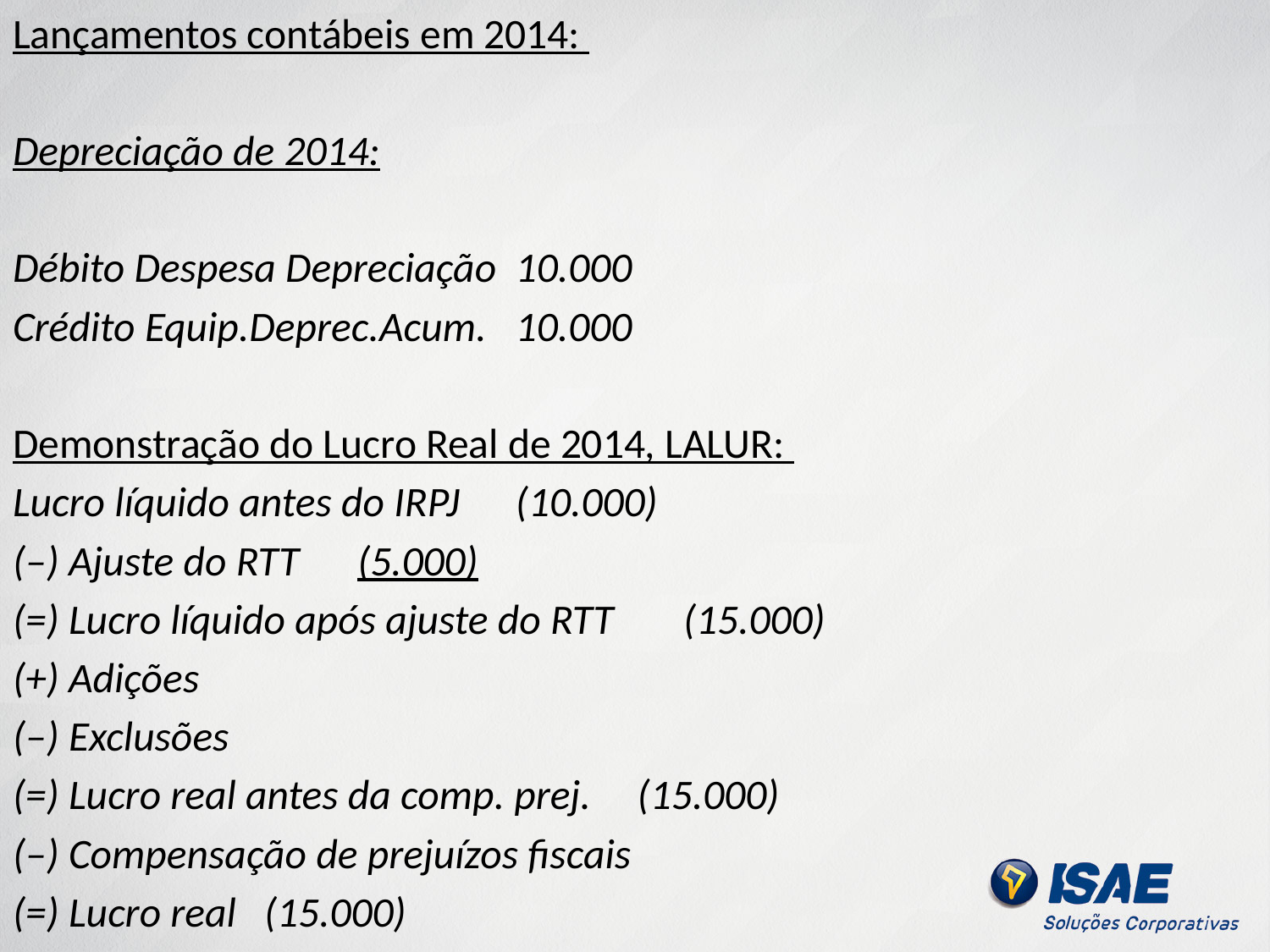

Lançamentos contábeis em 2014:

Depreciação de 2014:

Débito Despesa Depreciação		10.000
Crédito Equip.Deprec.Acum.				10.000

Demonstração do Lucro Real de 2014, LALUR:
Lucro líquido antes do IRPJ					(10.000)
(–) Ajuste do RTT 								 (5.000)
(=) Lucro líquido após ajuste do RTT		(15.000)
(+) Adições
(–) Exclusões
(=) Lucro real antes da comp. prej.		    (15.000)
(–) Compensação de prejuízos fiscais
(=) Lucro real									(15.000)